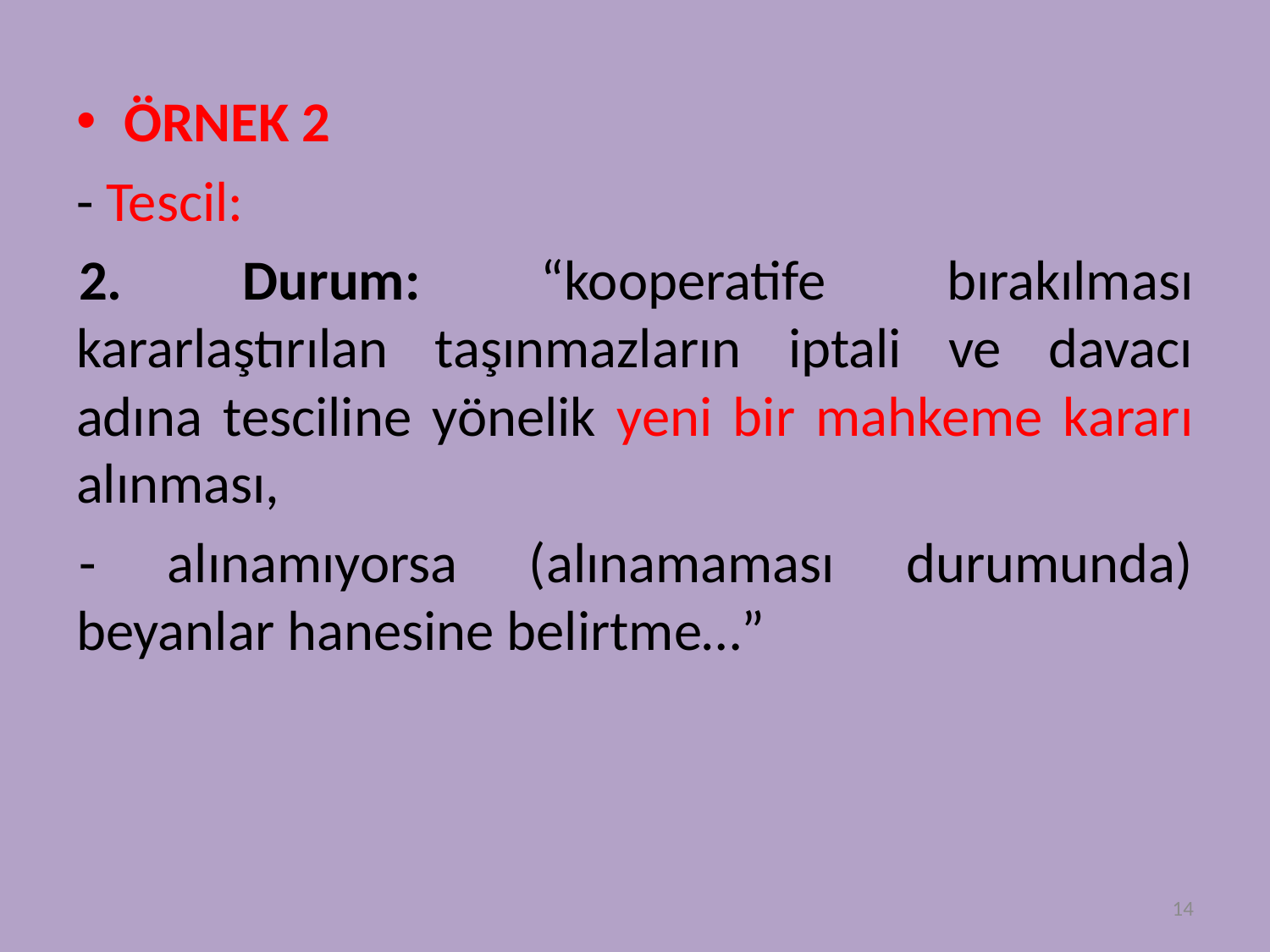

ÖRNEK 2
- Tescil:
2. Durum: “kooperatife bırakılması kararlaştırılan taşınmazların iptali ve davacı adına tesciline yönelik yeni bir mahkeme kararı alınması,
- alınamıyorsa (alınamaması durumunda) beyanlar hanesine belirtme…”

14